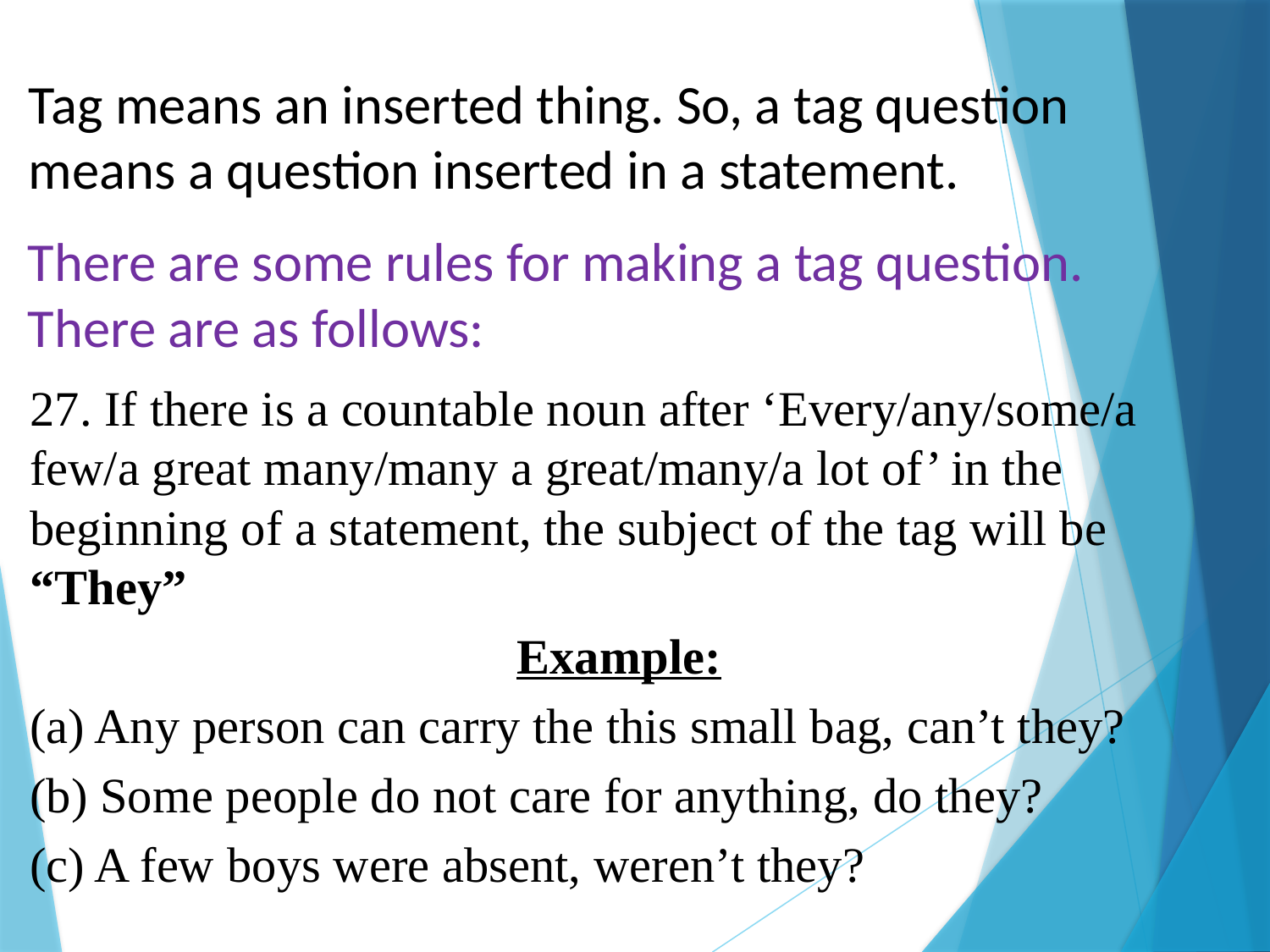

Tag means an inserted thing. So, a tag question means a question inserted in a statement.
There are some rules for making a tag question.
There are as follows:
27. If there is a countable noun after ‘Every/any/some/a few/a great many/many a great/many/a lot of’ in the beginning of a statement, the subject of the tag will be “They”
                                       Example:
(a) Any person can carry the this small bag, can’t they?
(b) Some people do not care for anything, do they?
(c) A few boys were absent, weren’t they?